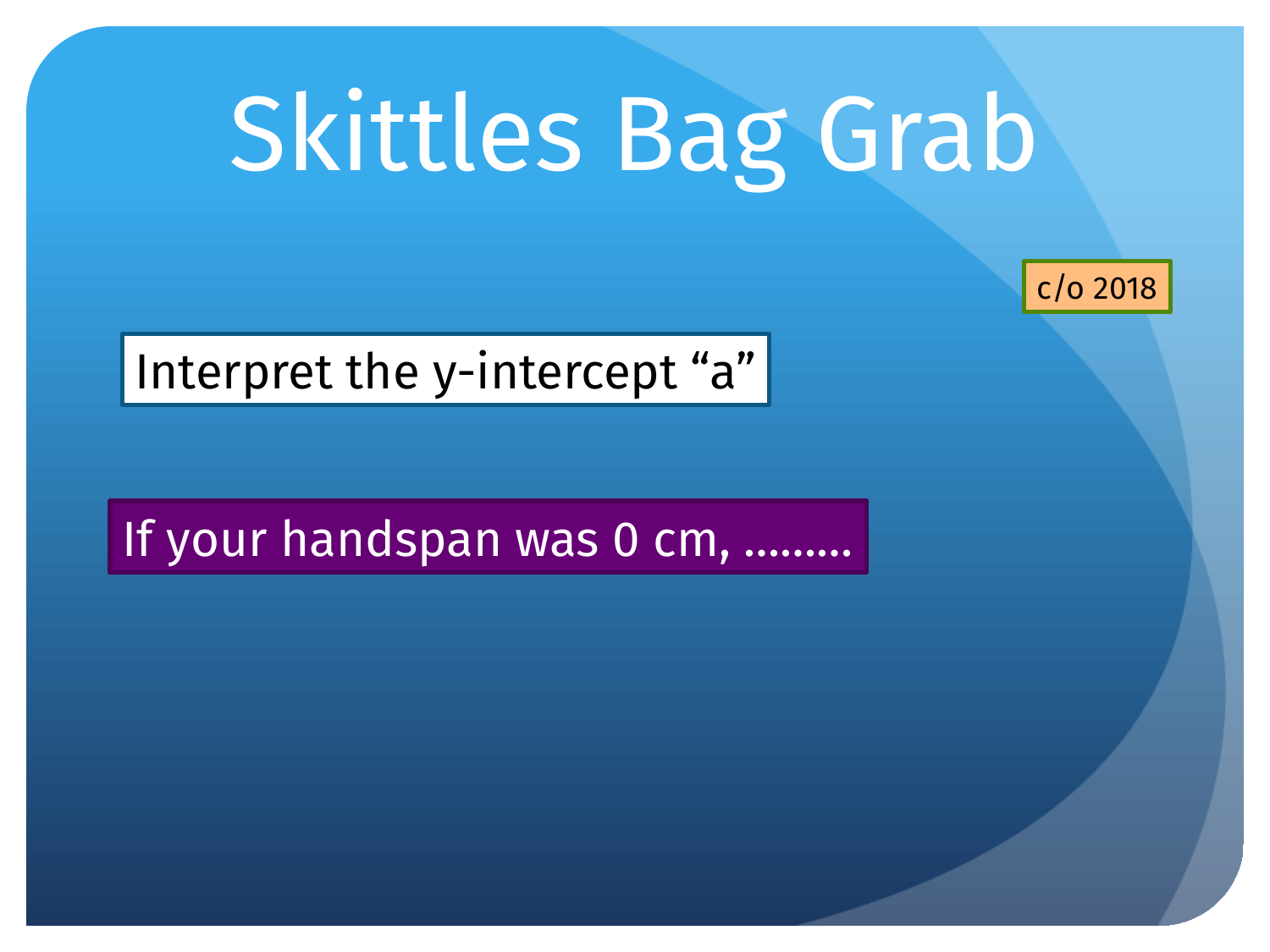

# Skittles Bag Grab
c/o 2018
Interpret the y-intercept “a”
If your handspan was 0 cm, ………